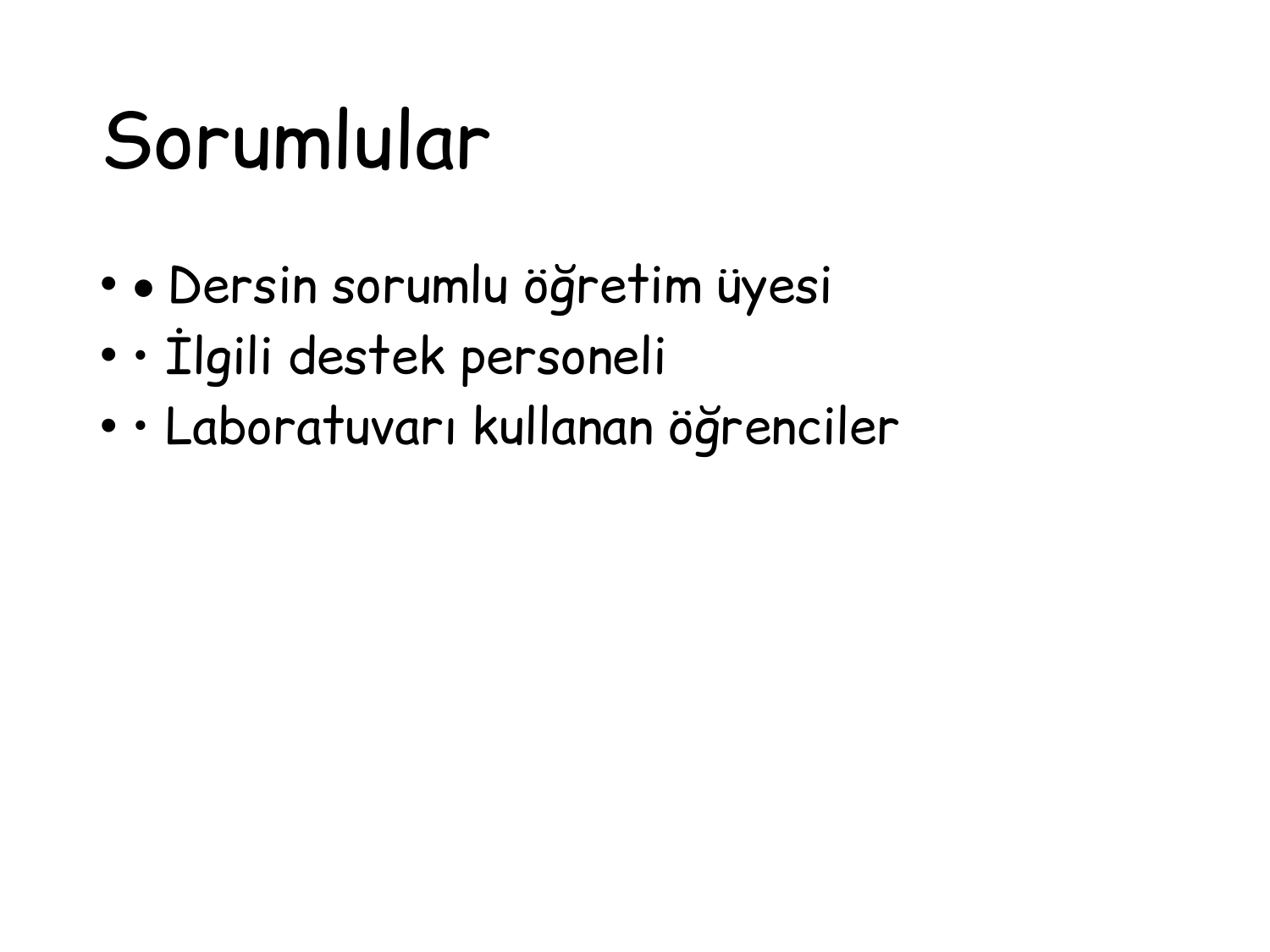

# Sorumlular
• Dersin sorumlu öğretim üyesi
• İlgili destek personeli
• Laboratuvarı kullanan öğrenciler